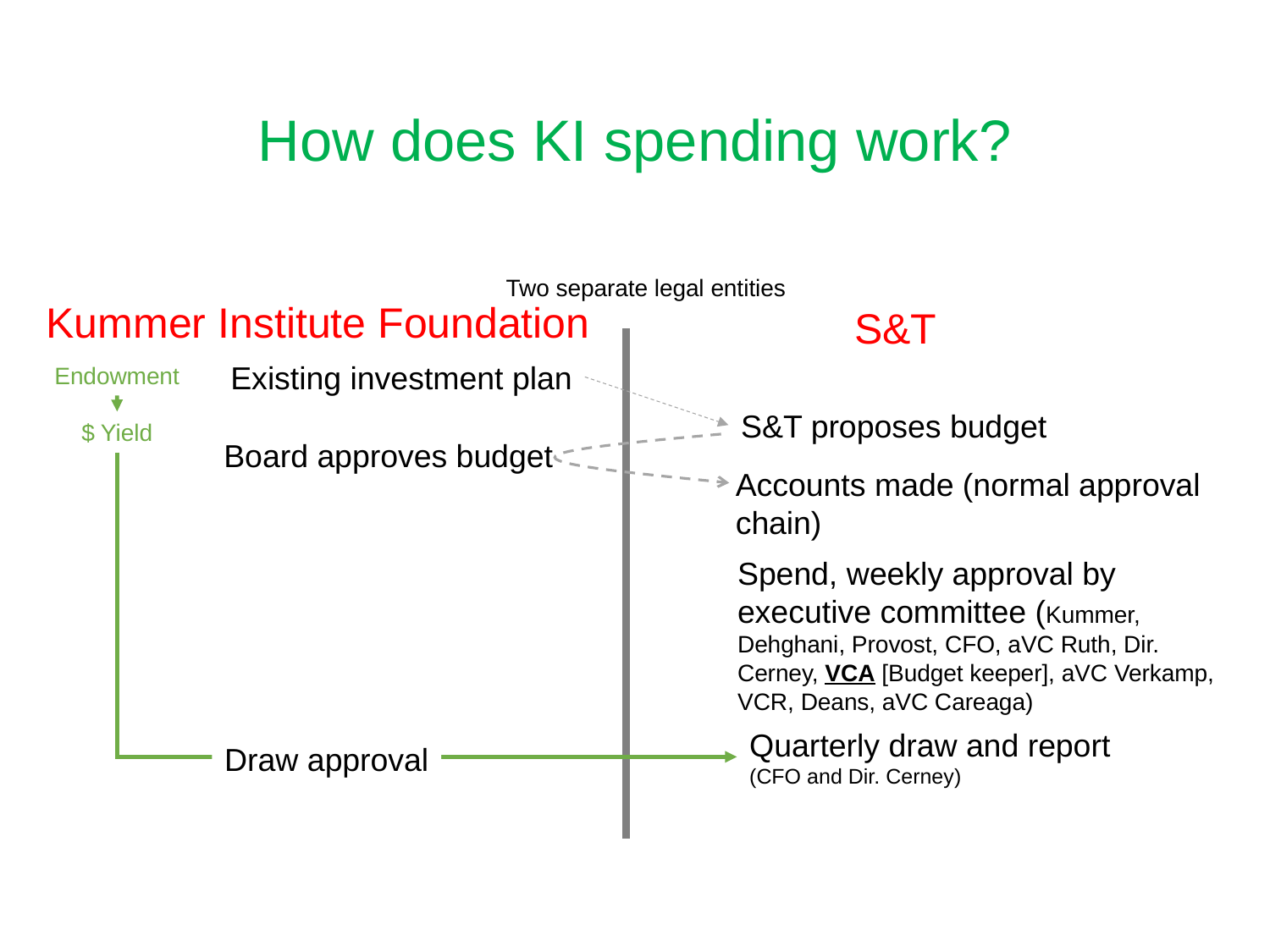

# How does KI spending work?
Two separate legal entities
Kummer Institute Foundation
S&T
Existing investment plan
Endowment
S&T proposes budget
$ Yield
Board approves budget

Accounts made (normal approval chain)
Spend, weekly approval by executive committee (Kummer, Dehghani, Provost, CFO, aVC Ruth, Dir. Cerney, VCA [Budget keeper], aVC Verkamp, VCR, Deans, aVC Careaga)
Quarterly draw and report
(CFO and Dir. Cerney)
Draw approval